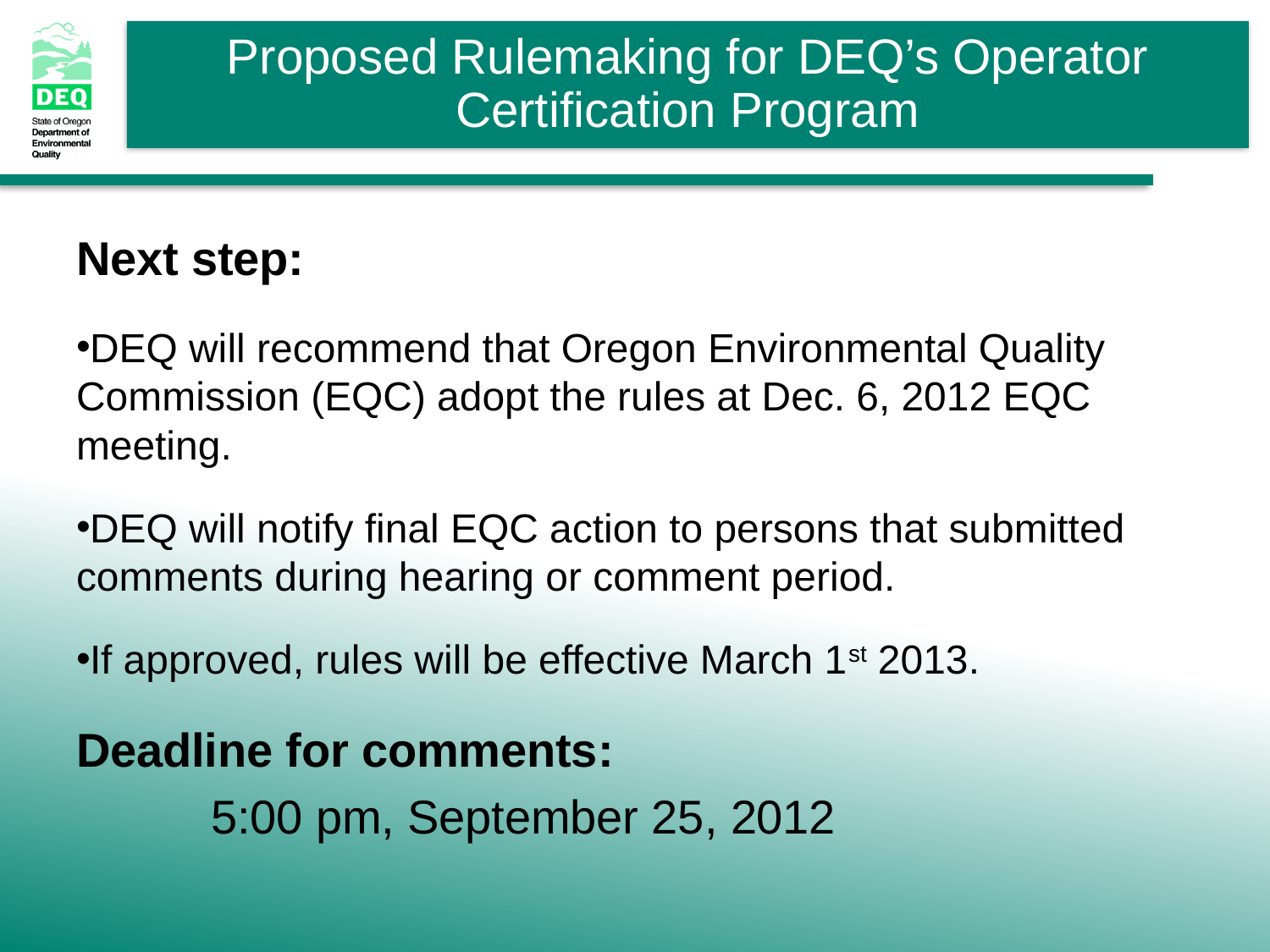

Next step:

DEQ will recommend that Oregon Environmental Quality Commission (EQC) adopt the rules at Dec. 6, 2012 EQC meeting.

DEQ will notify final EQC action to persons that submitted comments during hearing or comment period.

If approved, rules will be effective March 1st 2013.

Deadline for comments:
	 5:00 pm, September 25, 2012